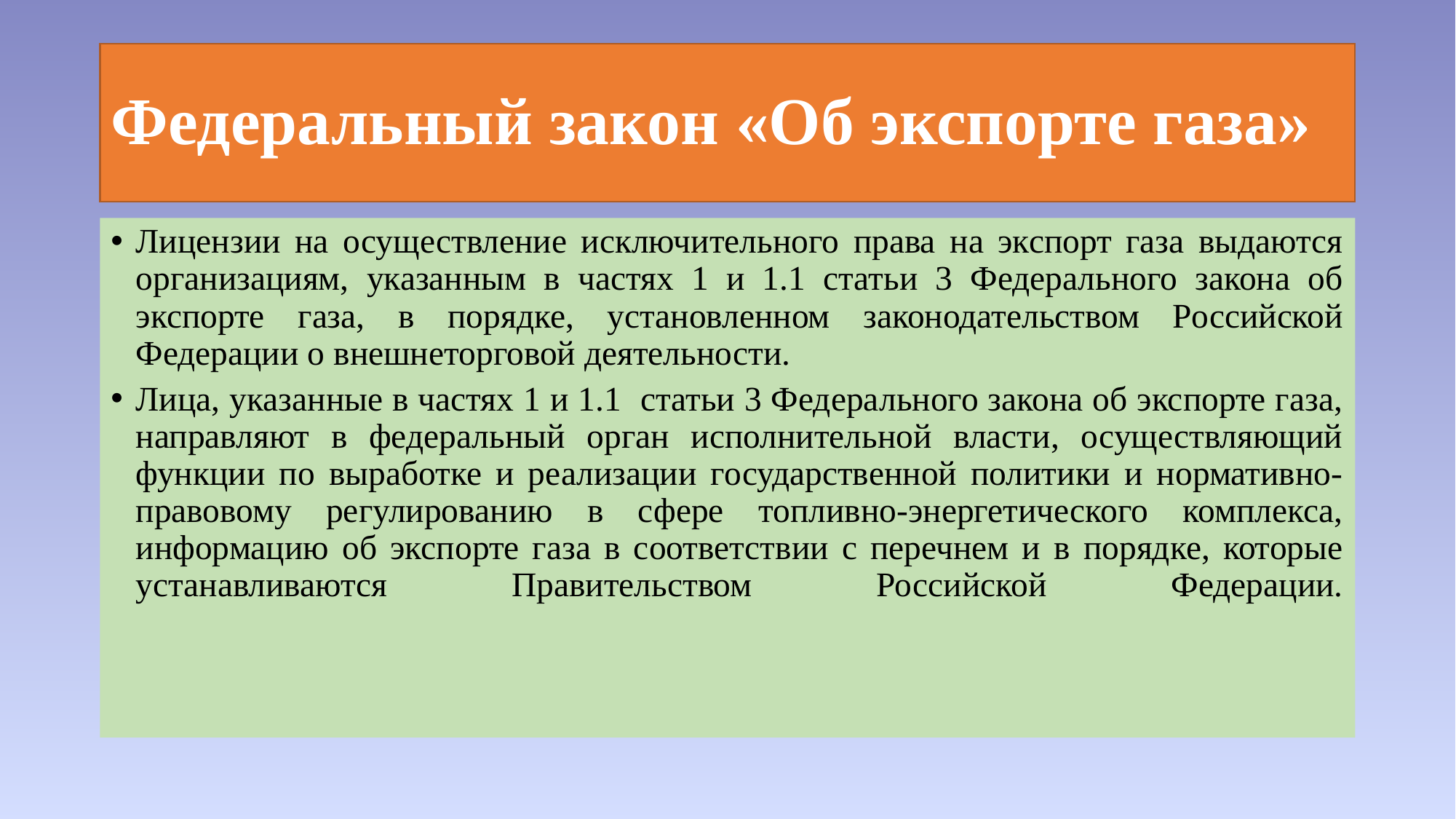

# Федеральный закон «Об экспорте газа»
Лицензии на осуществление исключительного права на экспорт газа выдаются организациям, указанным в частях 1 и 1.1 статьи 3 Федерального закона об экспорте газа, в порядке, установленном законодательством Российской Федерации о внешнеторговой деятельности.
Лица, указанные в частях 1 и 1.1  статьи 3 Федерального закона об экспорте газа, направляют в федеральный орган исполнительной власти, осуществляющий функции по выработке и реализации государственной политики и нормативно-правовому регулированию в сфере топливно-энергетического комплекса, информацию об экспорте газа в соответствии с перечнем и в порядке, которые устанавливаются Правительством Российской Федерации.